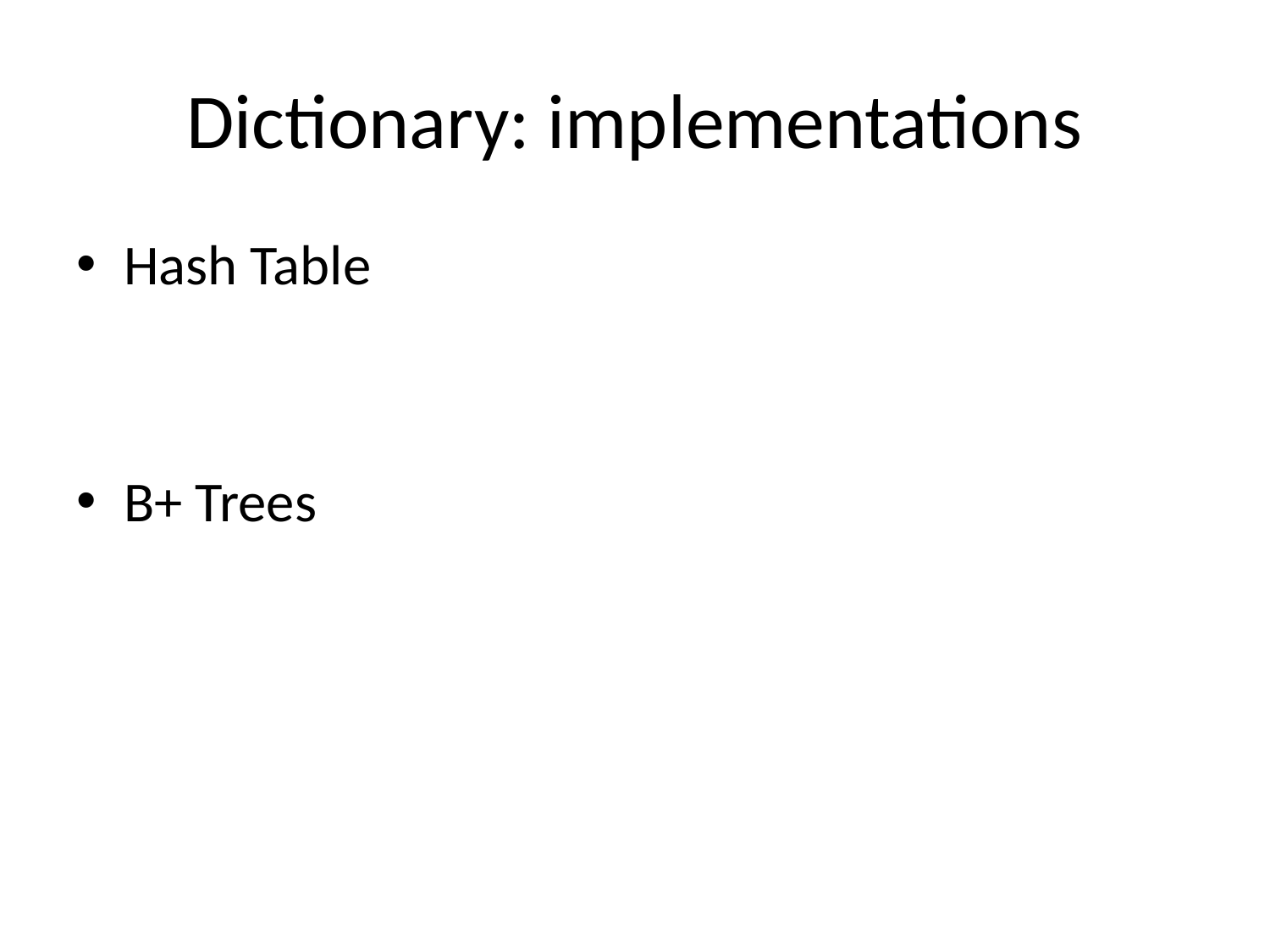

# Dictionary: implementations
Hash Table

B+ Trees